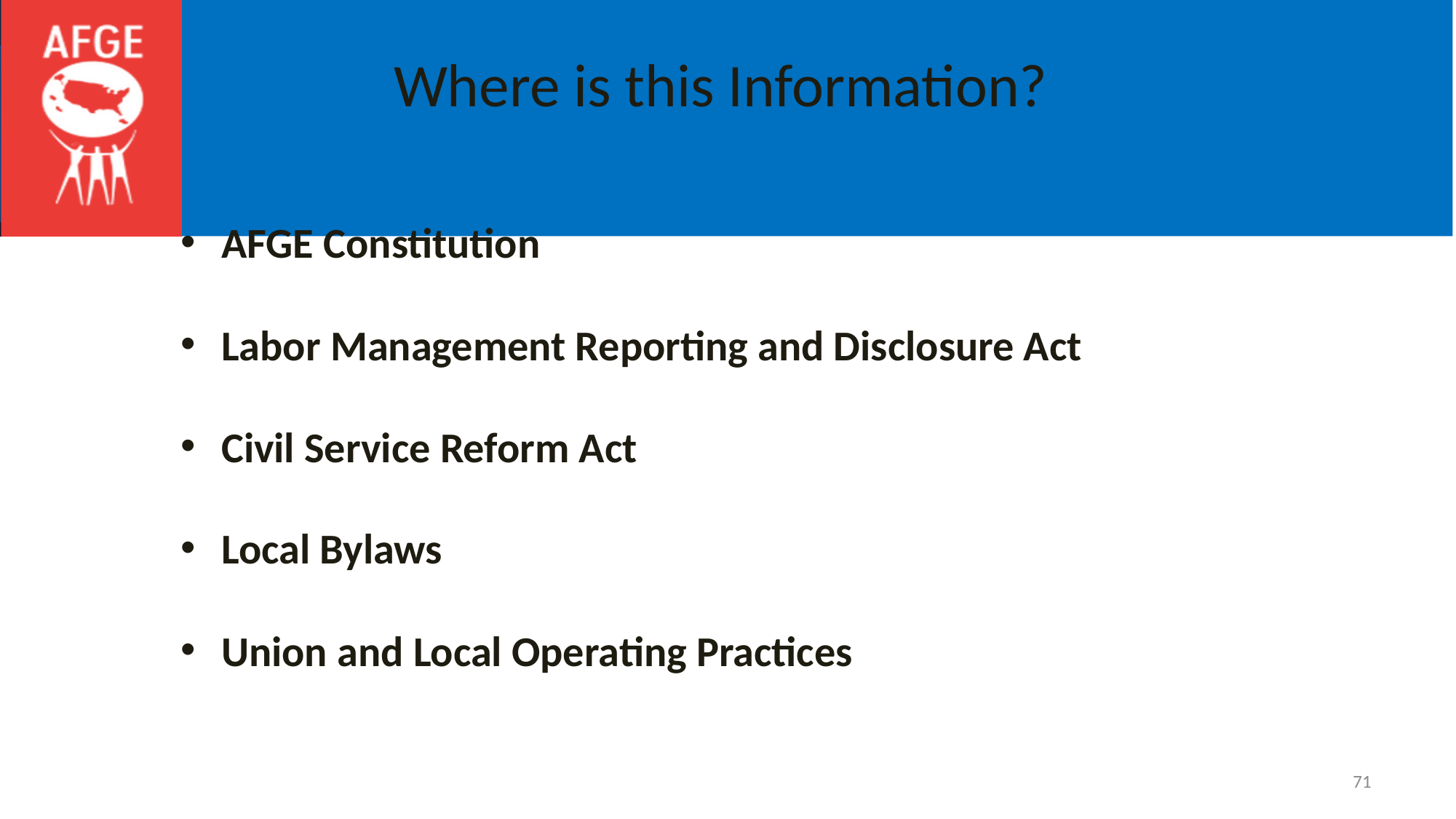

# Where is this Information?
AFGE Constitution
Labor Management Reporting and Disclosure Act
Civil Service Reform Act
Local Bylaws
Union and Local Operating Practices

71